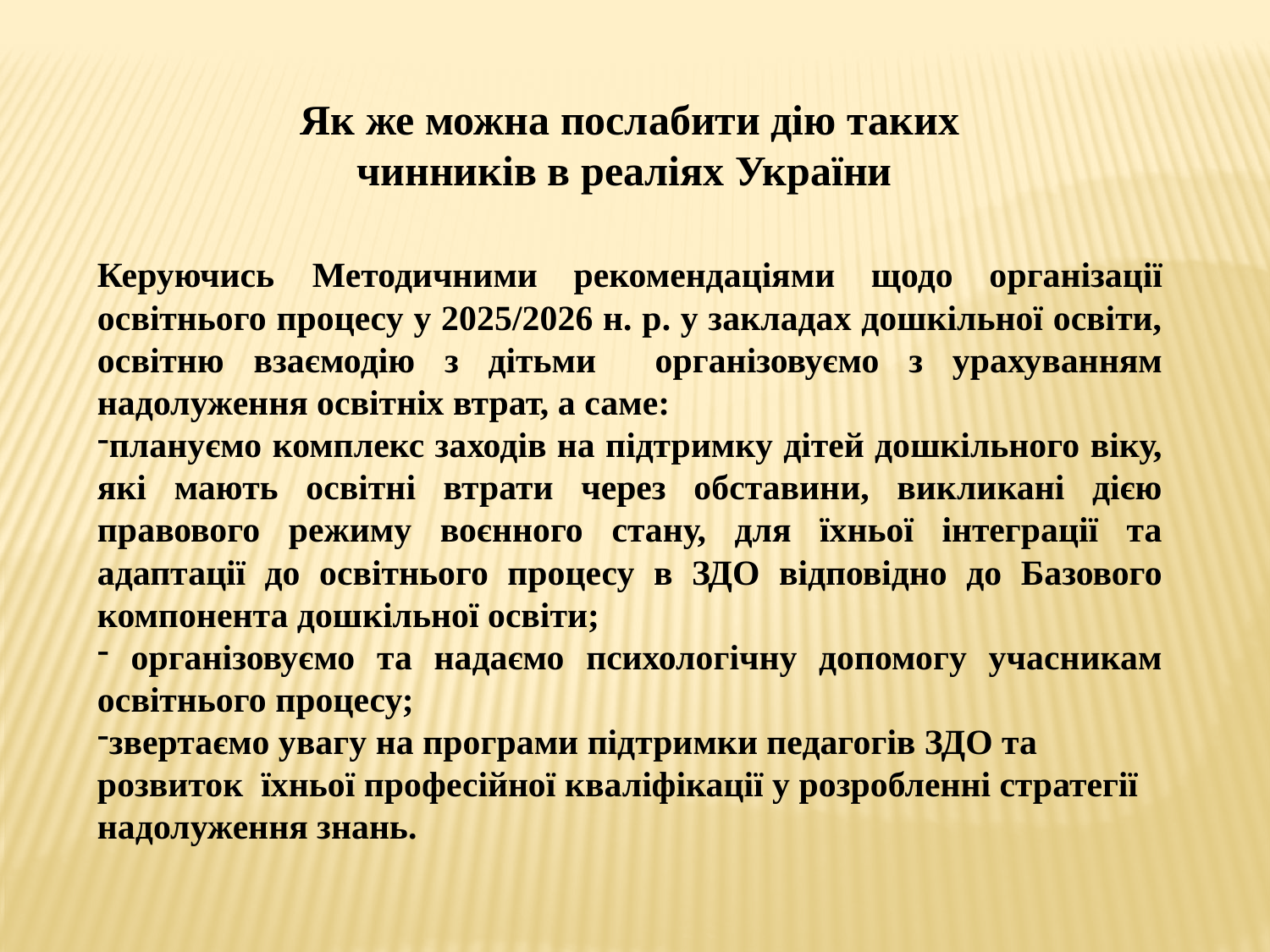

Як же можна послабити дію таких
чинників в реаліях України

Керуючись Методичними рекомендаціями щодо організації освітнього процесу у 2025/2026 н. р. у закладах дошкільної освіти, освітню взаємодію з дітьми  організовуємо з урахуванням надолуження освітніх втрат, а саме:
плануємо комплекс заходів на підтримку дітей дошкільного віку, які мають освітні втрати через обставини, викликані дією правового режиму воєнного стану, для їхньої інтеграції та адаптації до освітнього процесу в ЗДО відповідно до Базового компонента дошкільної освіти;
 організовуємо та надаємо психологічну допомогу учасникам
освітнього процесу;
звертаємо увагу на програми підтримки педагогів ЗДО та розвиток  їхньої професійної кваліфікації у розробленні стратегії надолуження знань.